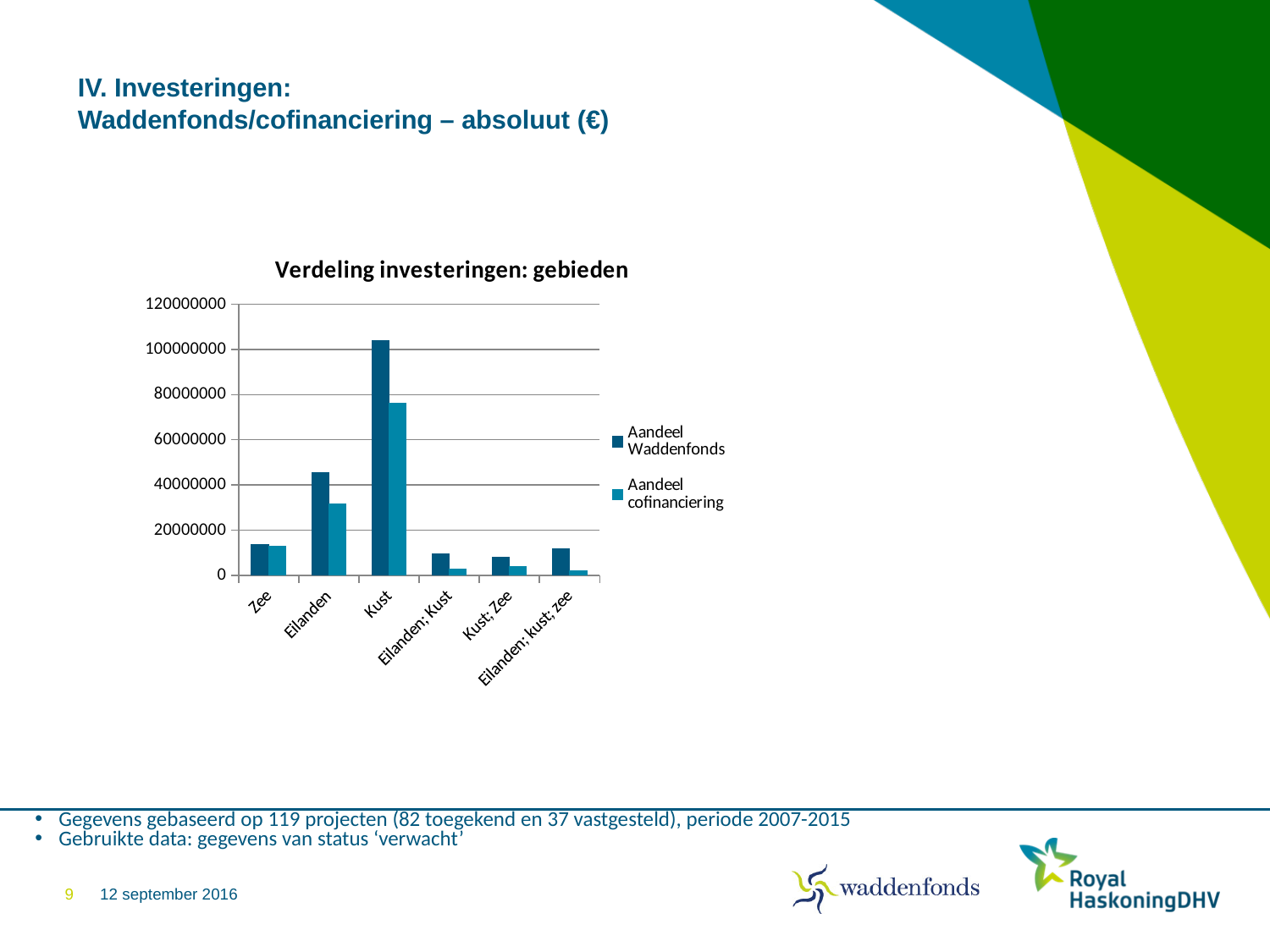

# IV. Investeringen: Waddenfonds/cofinanciering – absoluut (€)

### Chart: Verdeling investeringen: gebieden

| Category | Aandeel Waddenfonds | Aandeel cofinanciering |
|---|---|---|
| Zee | 13518411.0 | 12751584.0 |
| Eilanden | 45307275.0 | 31756873.0 |
| Kust | 103922137.0 | 76091906.0 |
| Eilanden; Kust | 9394263.0 | 2586559.0 |
| Kust; Zee | 7938867.0 | 3732376.0 |
| Eilanden; kust; zee | 11624161.0 | 2098627.0 |
Gegevens gebaseerd op 119 projecten (82 toegekend en 37 vastgesteld), periode 2007-2015
Gebruikte data: gegevens van status ‘verwacht’
9